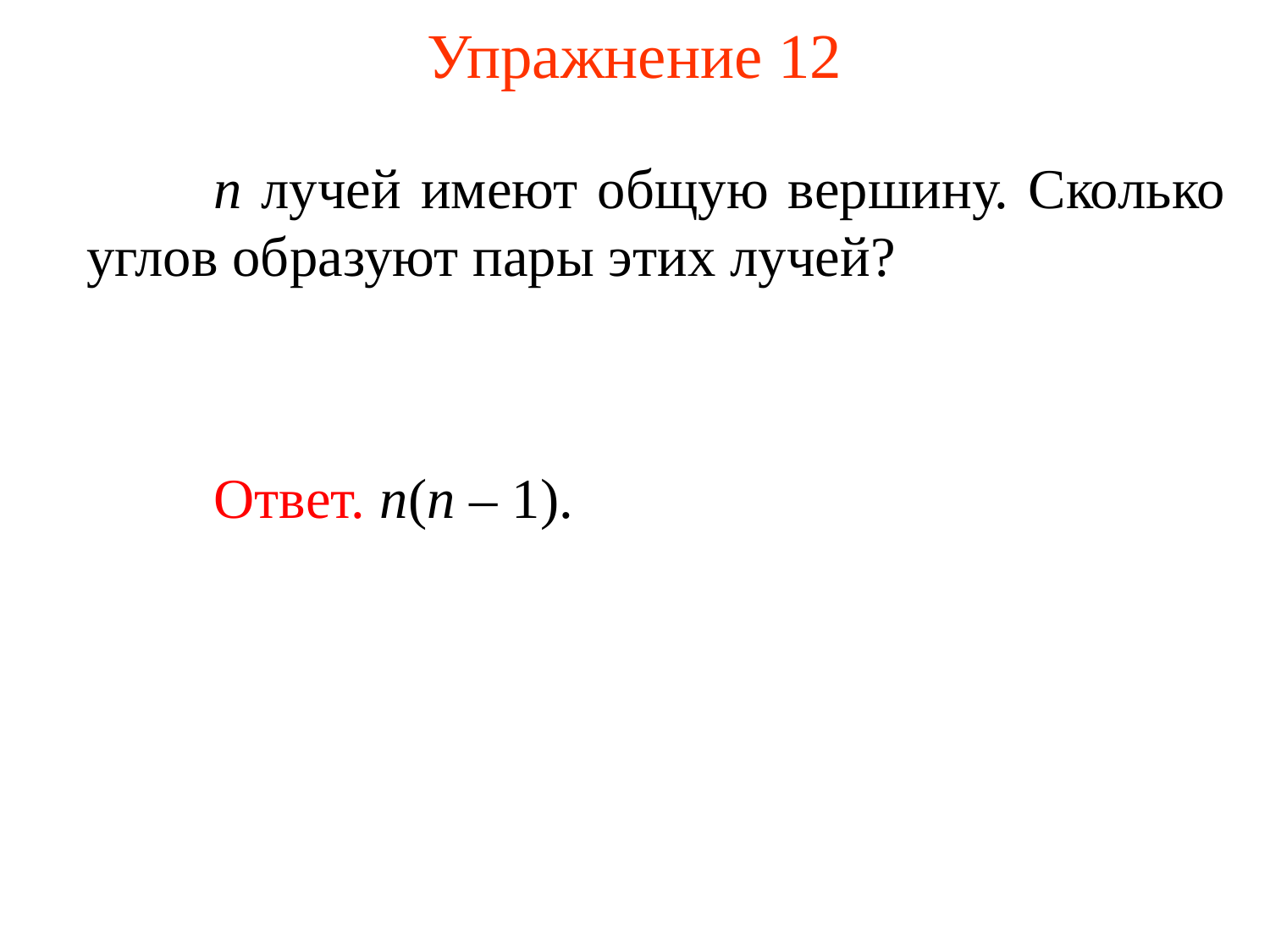

# Упражнение 12
	n лучей имеют общую вершину. Сколько углов образуют пары этих лучей?
	Ответ. n(n – 1).